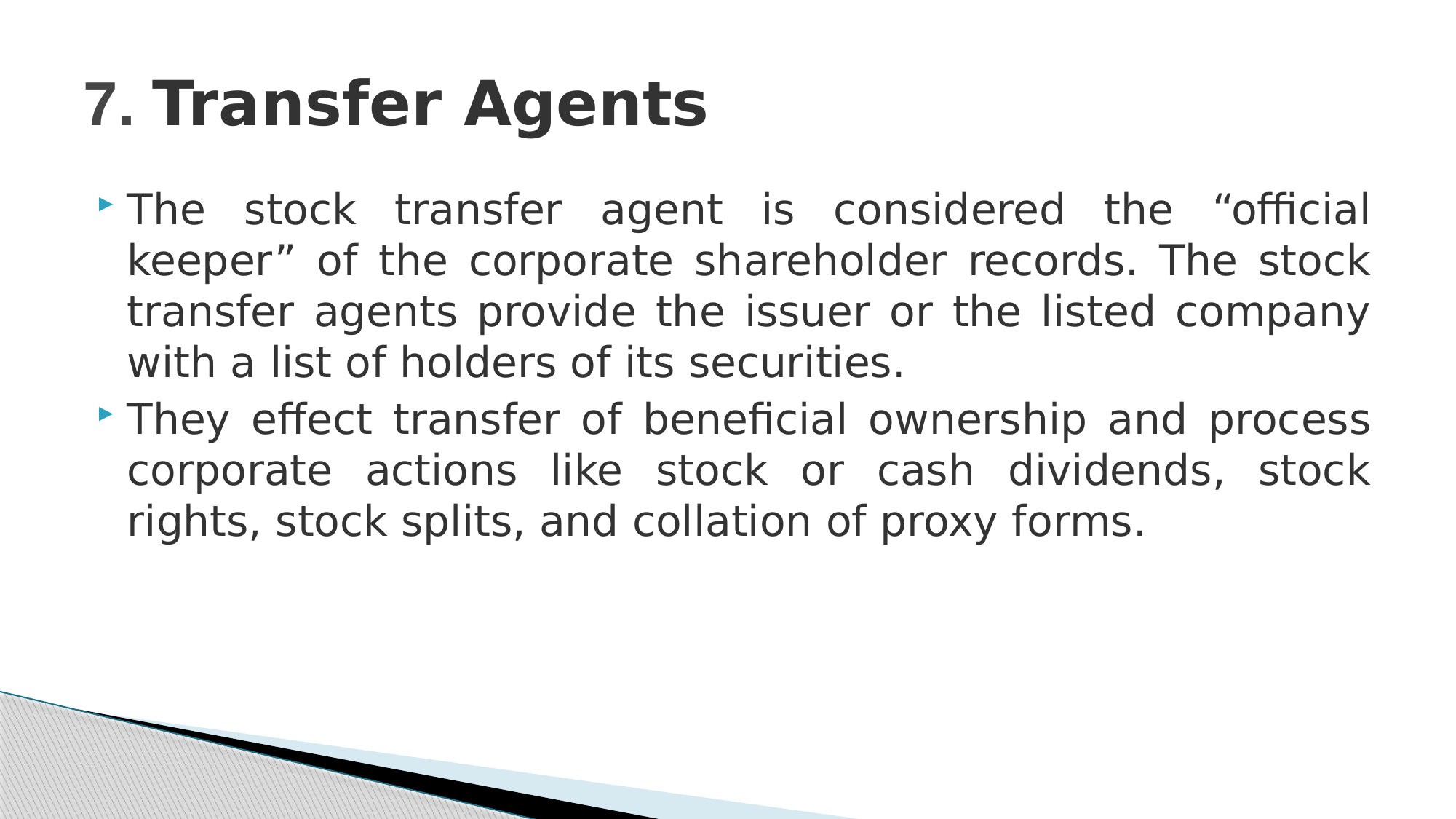

# 7. Transfer Agents
The stock transfer agent is considered the “official keeper” of the corporate shareholder records. The stock transfer agents provide the issuer or the listed company with a list of holders of its securities.
They effect transfer of beneficial ownership and process corporate actions like stock or cash dividends, stock rights, stock splits, and collation of proxy forms.